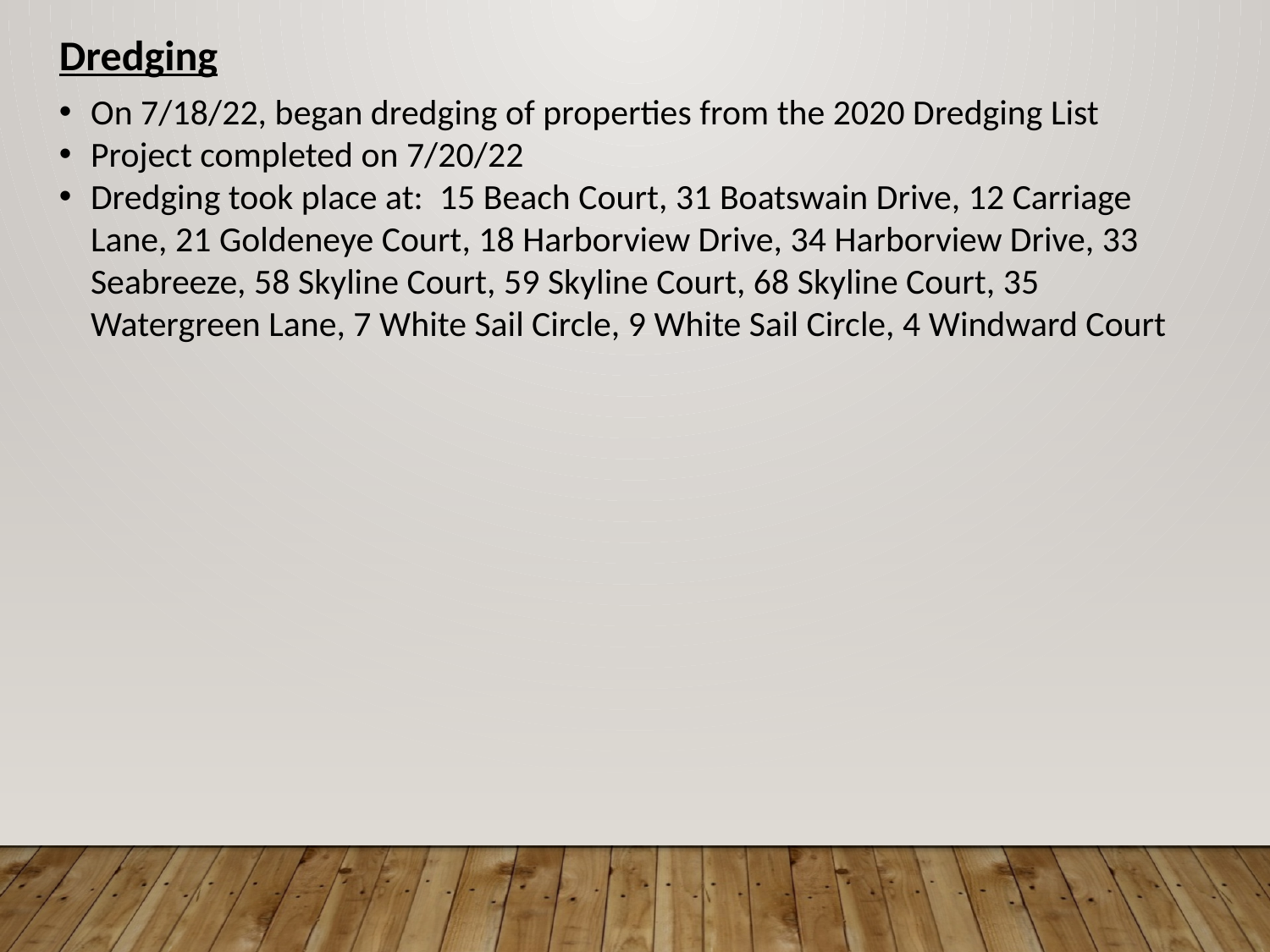

Dredging
On 7/18/22, began dredging of properties from the 2020 Dredging List
Project completed on 7/20/22
Dredging took place at:  15 Beach Court, 31 Boatswain Drive, 12 Carriage Lane, 21 Goldeneye Court, 18 Harborview Drive, 34 Harborview Drive, 33 Seabreeze, 58 Skyline Court, 59 Skyline Court, 68 Skyline Court, 35 Watergreen Lane, 7 White Sail Circle, 9 White Sail Circle, 4 Windward Court